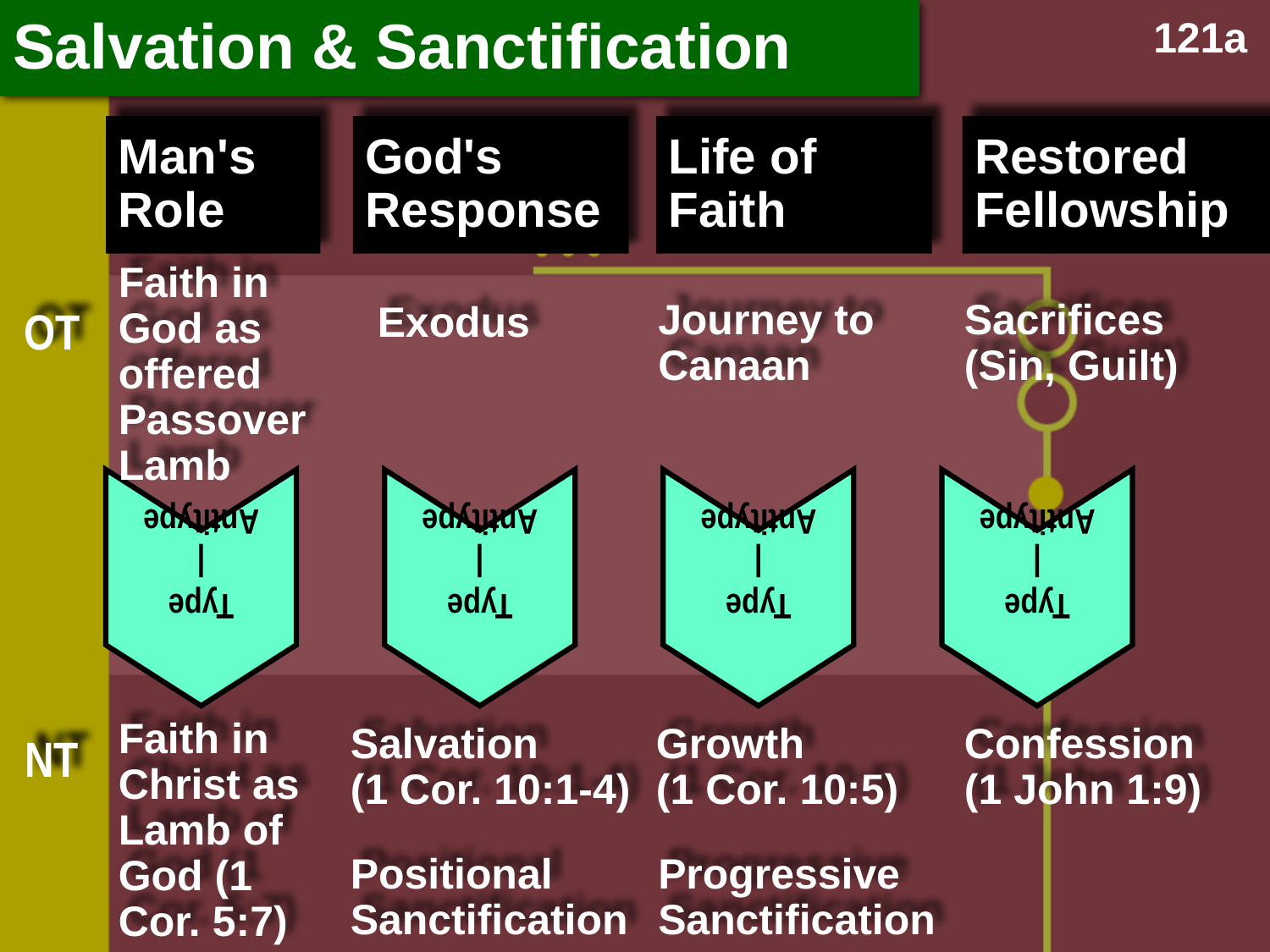

# Salvation & Sanctification
121a
Man's Role
God's Response
Life of Faith
Restored Fellowship
Faith in God as offered Passover Lamb
Journey to Canaan
Sacrifices
(Sin, Guilt)
Exodus
OT

Type
|
Antitype

Type
|
Antitype

Type
|
Antitype

Type
|
Antitype
Faith in Christ as Lamb of God (1 Cor. 5:7)
Salvation
(1 Cor. 10:1-4)
Growth
(1 Cor. 10:5)
Confession
(1 John 1:9)
NT
Positional Sanctification
Progressive Sanctification